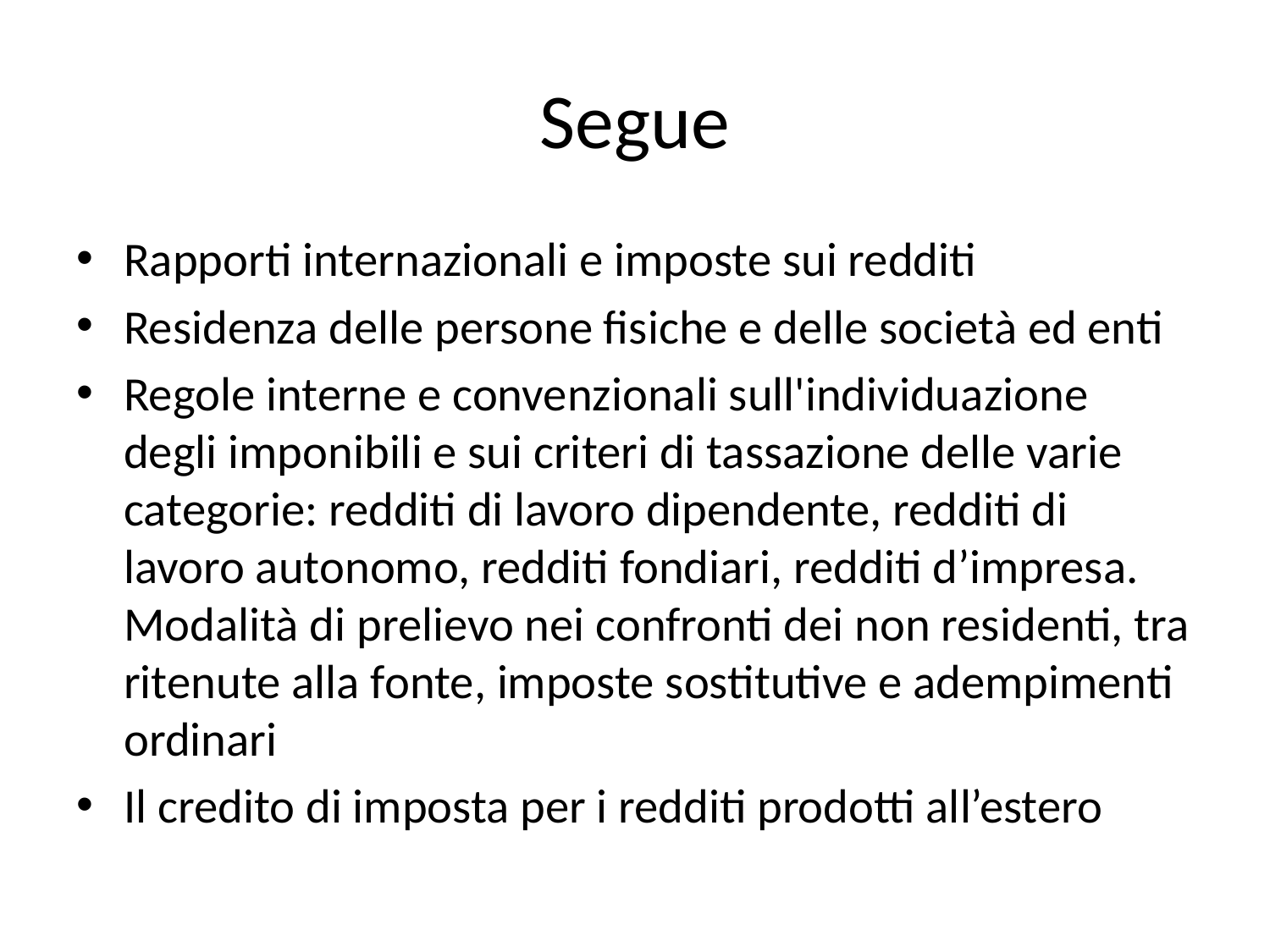

# Segue
Rapporti internazionali e imposte sui redditi
Residenza delle persone fisiche e delle società ed enti
Regole interne e convenzionali sull'individuazione degli imponibili e sui criteri di tassazione delle varie categorie: redditi di lavoro dipendente, redditi di lavoro autonomo, redditi fondiari, redditi d’impresa.
Modalità di prelievo nei confronti dei non residenti, tra ritenute alla fonte, imposte sostitutive e adempimenti ordinari
Il credito di imposta per i redditi prodotti all’estero